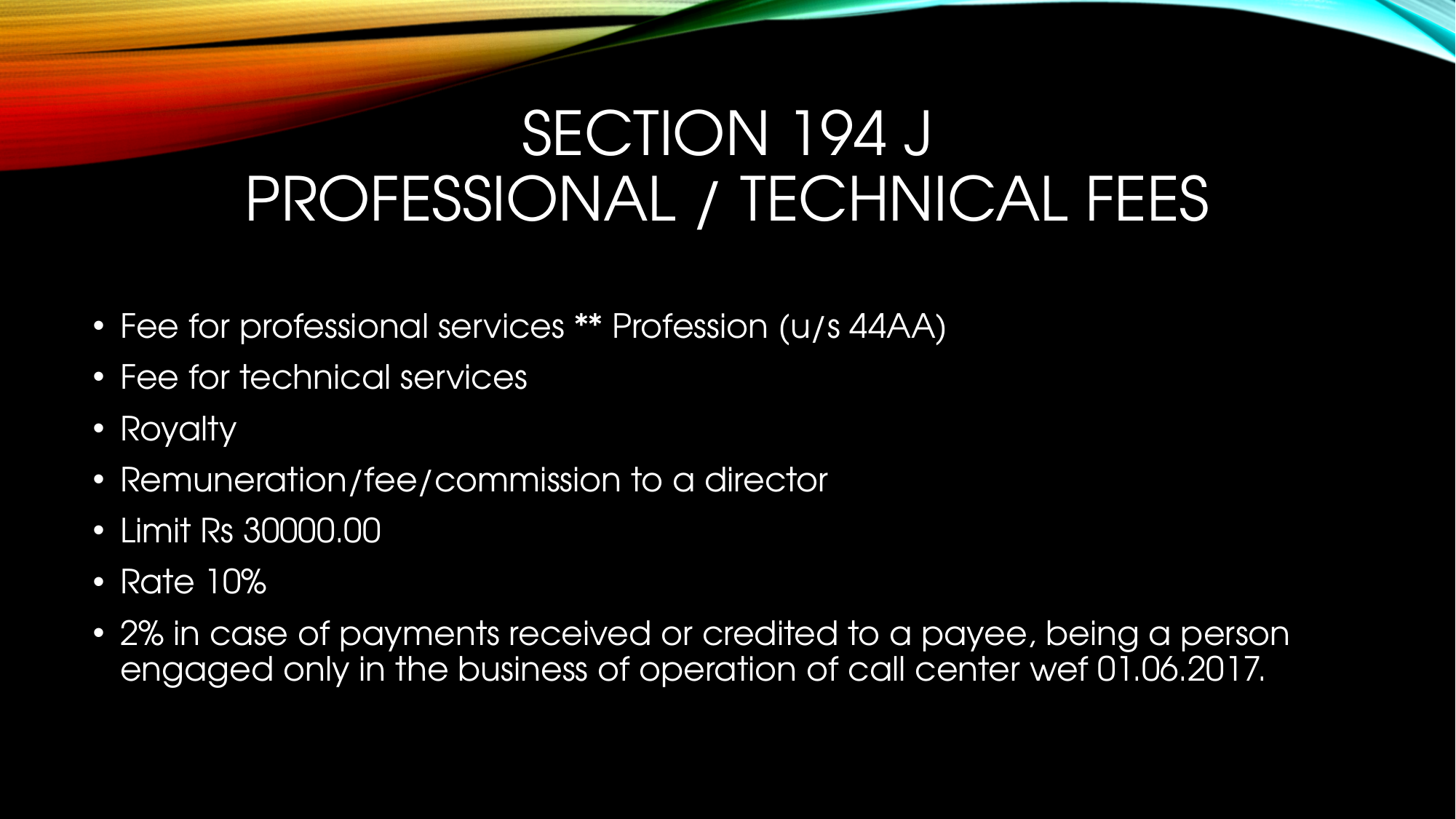

# SECTION 194 J PROFESSIONAL / TECHNICAL FEES
Fee for professional services ** Profession (u/s 44AA)
Fee for technical services
Royalty
Remuneration/fee/commission to a director
Limit Rs 30000.00
Rate 10%
2% in case of payments received or credited to a payee, being a person engaged only in the business of operation of call center wef 01.06.2017.